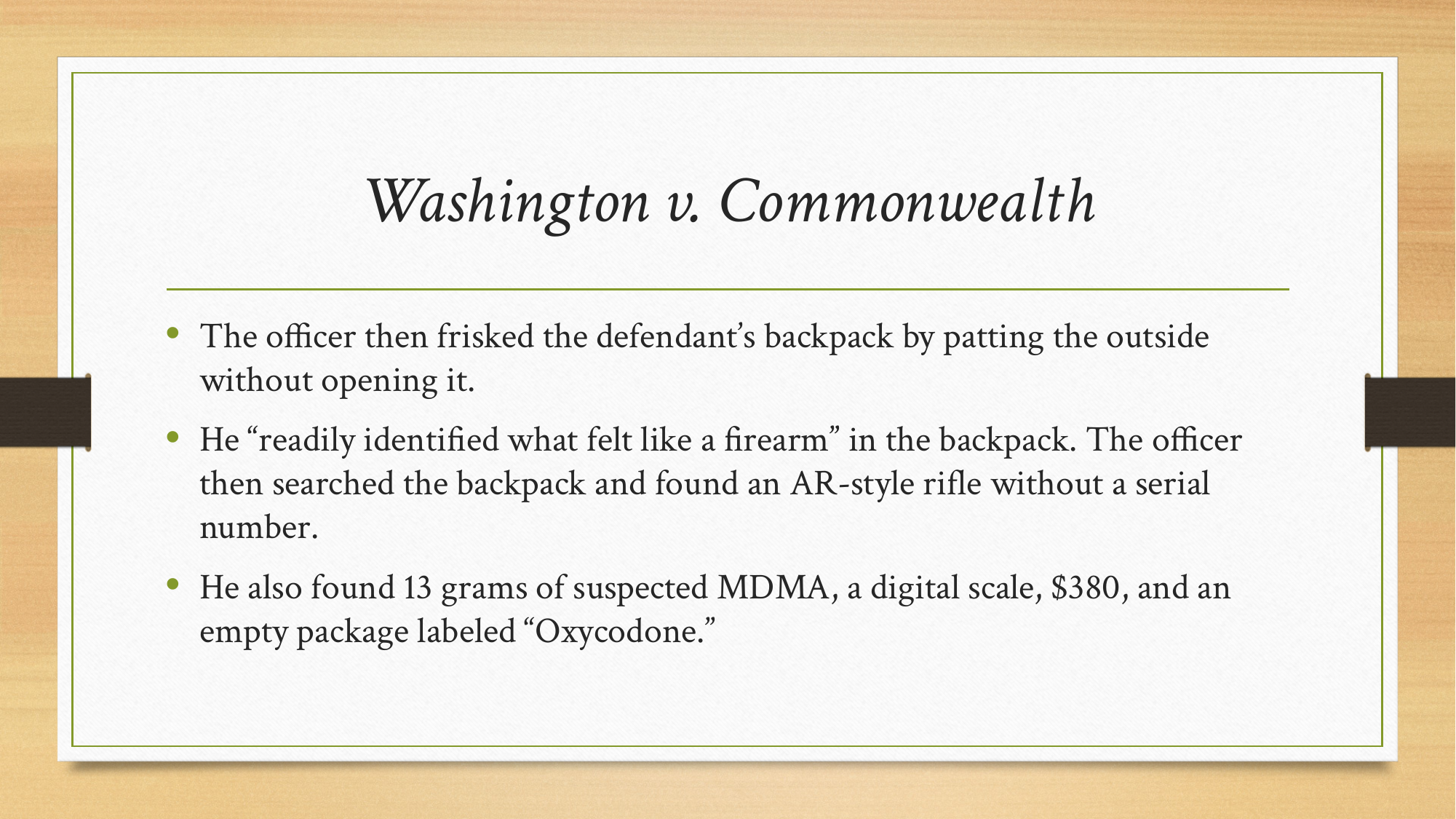

# Washington v. Commonwealth
The officer then frisked the defendant’s backpack by patting the outside without opening it.
He “readily identified what felt like a firearm” in the backpack. The officer then searched the backpack and found an AR-style rifle without a serial number.
He also found 13 grams of suspected MDMA, a digital scale, $380, and an empty package labeled “Oxycodone.”